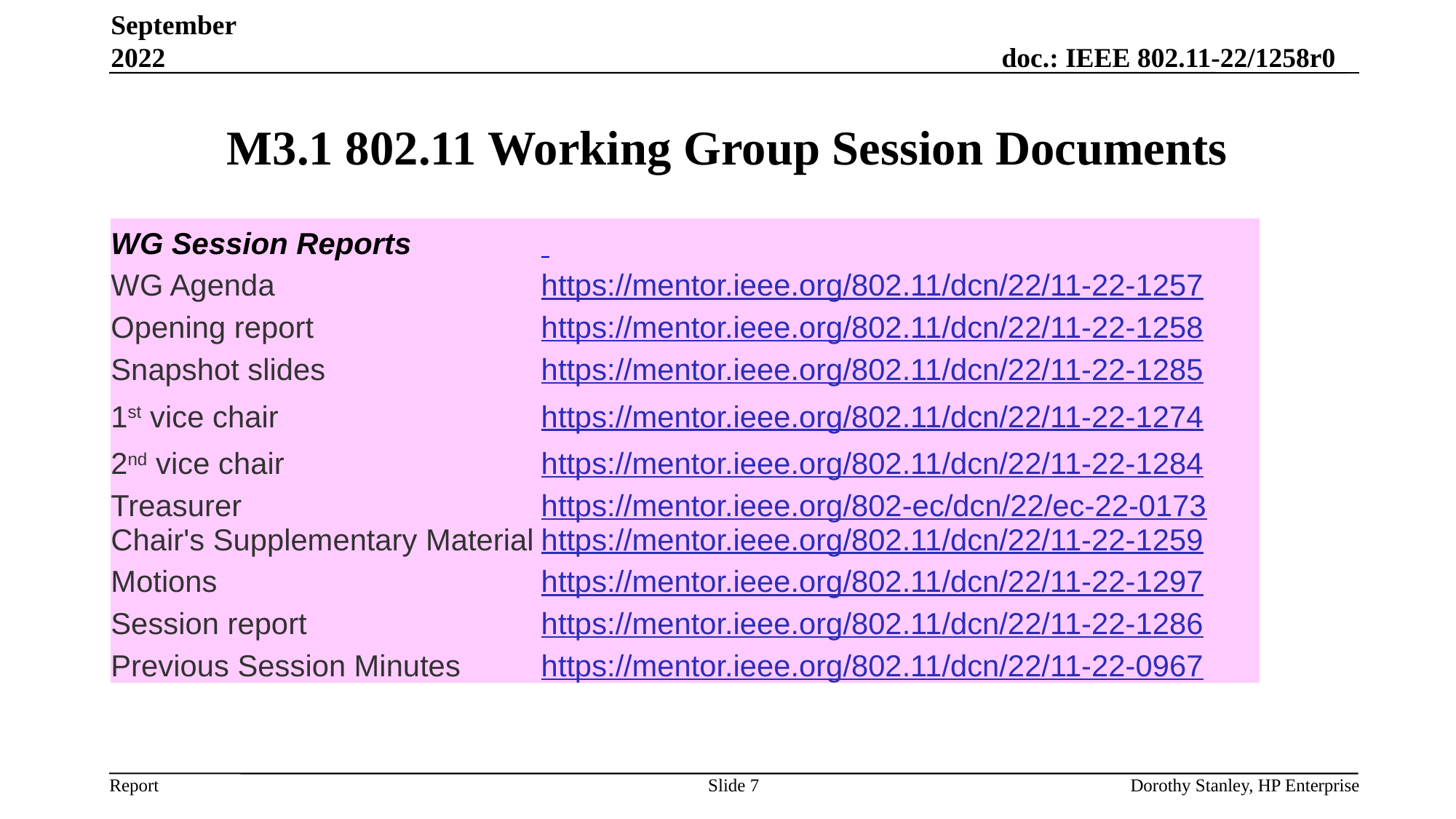

September 2022
# M3.1 802.11 Working Group Session Documents
| WG Session Reports |  |
| --- | --- |
| WG Agenda | https://mentor.ieee.org/802.11/dcn/22/11-22-1257 |
| Opening report | https://mentor.ieee.org/802.11/dcn/22/11-22-1258 |
| Snapshot slides | https://mentor.ieee.org/802.11/dcn/22/11-22-1285 |
| 1st vice chair | https://mentor.ieee.org/802.11/dcn/22/11-22-1274 |
| 2nd vice chair | https://mentor.ieee.org/802.11/dcn/22/11-22-1284 |
| Treasurer | https://mentor.ieee.org/802-ec/dcn/22/ec-22-0173 |
| Chair's Supplementary Material | https://mentor.ieee.org/802.11/dcn/22/11-22-1259 |
| Motions | https://mentor.ieee.org/802.11/dcn/22/11-22-1297 |
| Session report | https://mentor.ieee.org/802.11/dcn/22/11-22-1286 |
| Previous Session Minutes | https://mentor.ieee.org/802.11/dcn/22/11-22-0967 |
Slide 7
Dorothy Stanley, HP Enterprise